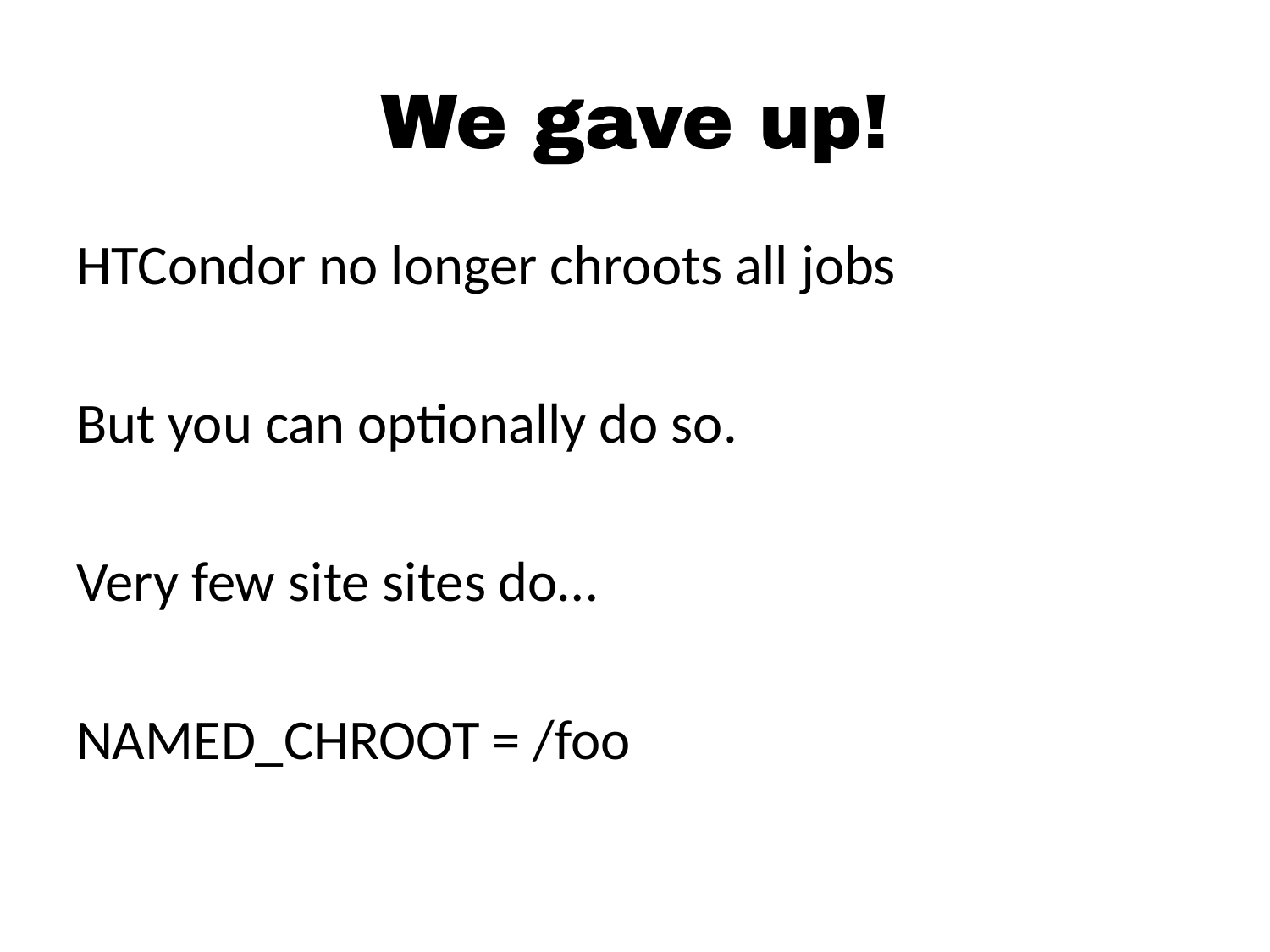

# We gave up!
HTCondor no longer chroots all jobs

But you can optionally do so.

Very few site sites do…

NAMED_CHROOT = /foo